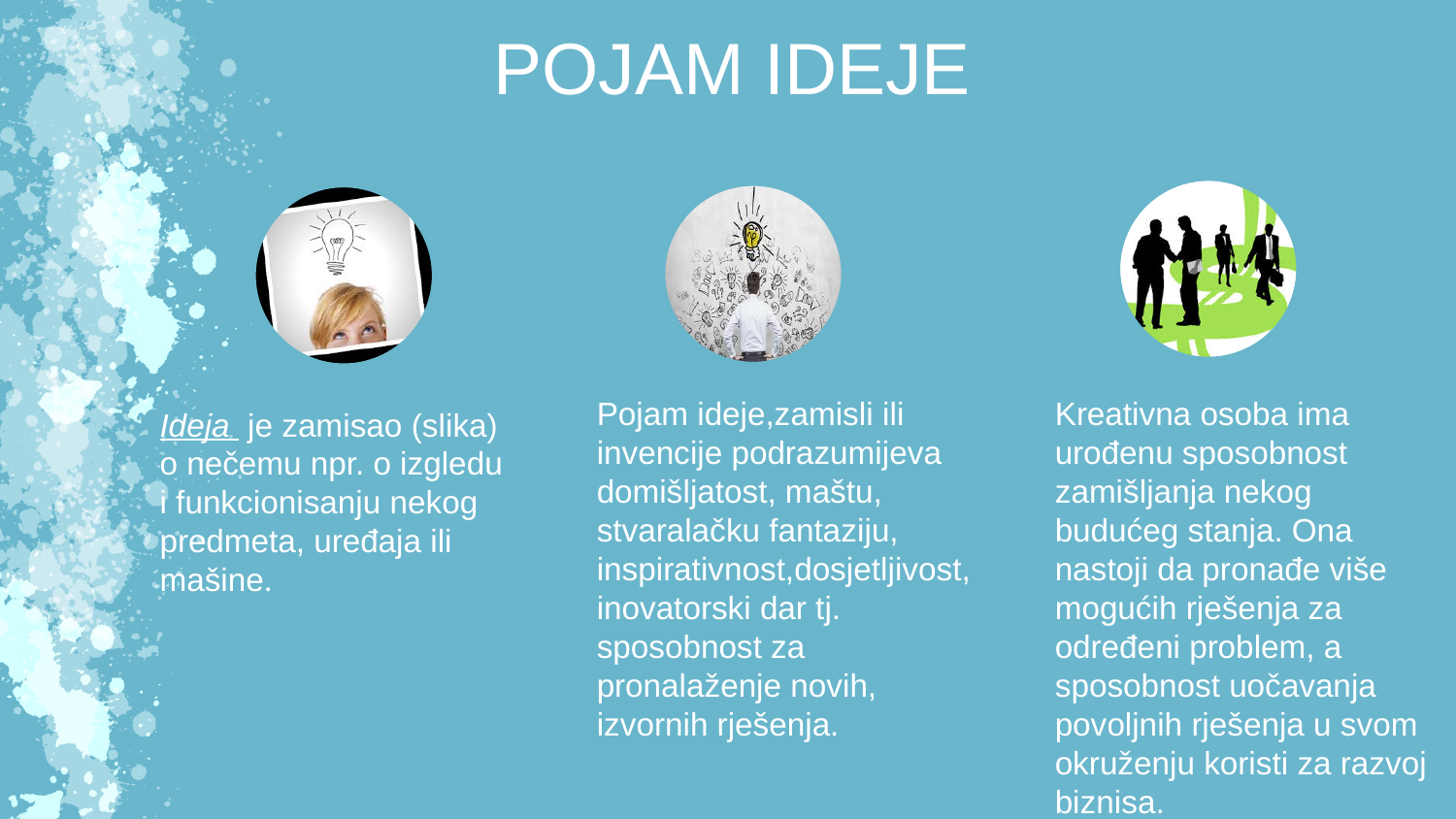

POJAM IDEJE

Pojam ideje,zamisli ili invencije podrazumijeva domišljatost, maštu, stvaralačku fantaziju, inspirativnost,dosjetljivost, inovatorski dar tj. sposobnost za pronalaženje novih, izvornih rješenja.
Kreativna osoba ima urođenu sposobnost  zamišljanja nekog budućeg stanja. Ona nastoji da pronađe više mogućih rješenja za određeni problem, a sposobnost uočavanja povoljnih rješenja u svom okruženju koristi za razvoj biznisa.
.
Ideja  je zamisao (slika) o nečemu npr. o izgledu i funkcionisanju nekog predmeta, uređaja ili mašine.